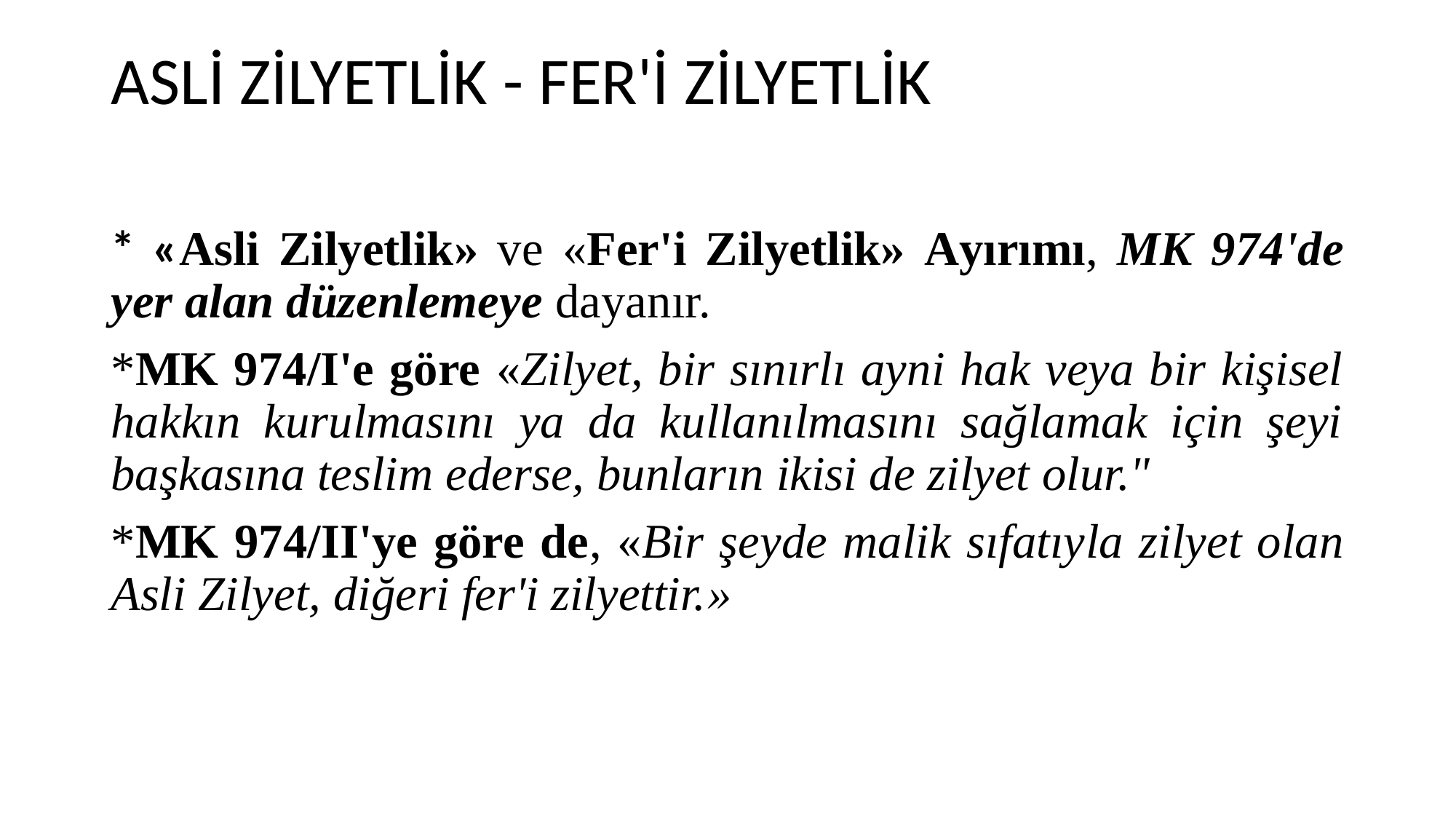

# ASLİ ZİLYETLİK - FER'İ ZİLYETLİK
* «Asli Zilyetlik» ve «Fer'i Zilyetlik» Ayırımı, MK 974'de yer alan düzenlemeye dayanır.
*MK 974/I'e göre «Zilyet, bir sınırlı ayni hak veya bir kişisel hakkın kurulmasını ya da kullanılmasını sağlamak için şeyi başkasına teslim ederse, bunların ikisi de zilyet olur."
*MK 974/II'ye göre de, «Bir şeyde malik sıfatıy­la zilyet olan Asli Zilyet, diğeri fer'i zilyettir.»